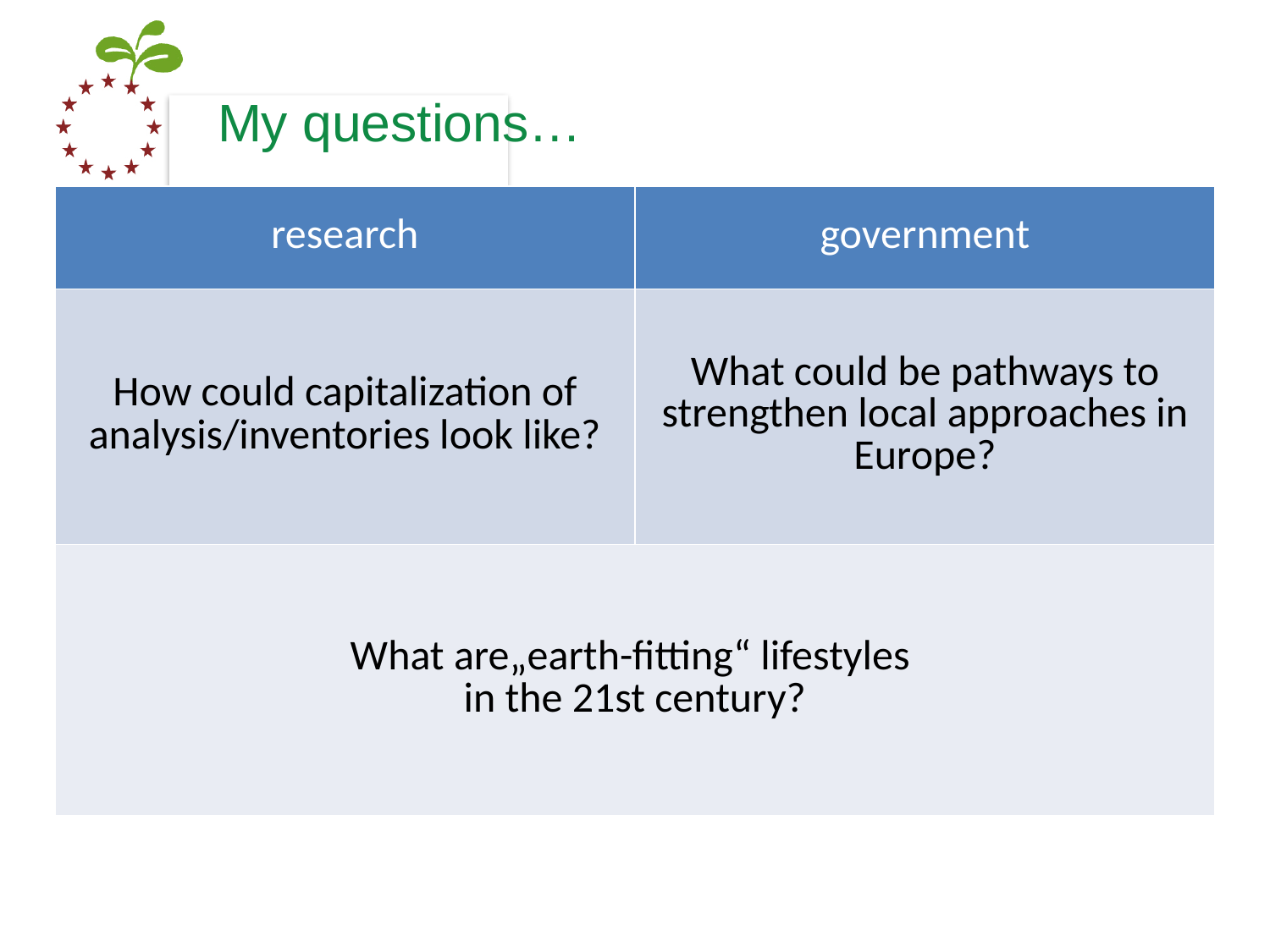

# My questions…
| research | government |
| --- | --- |
| How could capitalization of analysis/inventories look like? | What could be pathways to strengthen local approaches in Europe? |
| What are„earth-fitting“ lifestyles in the 21st century? |  |